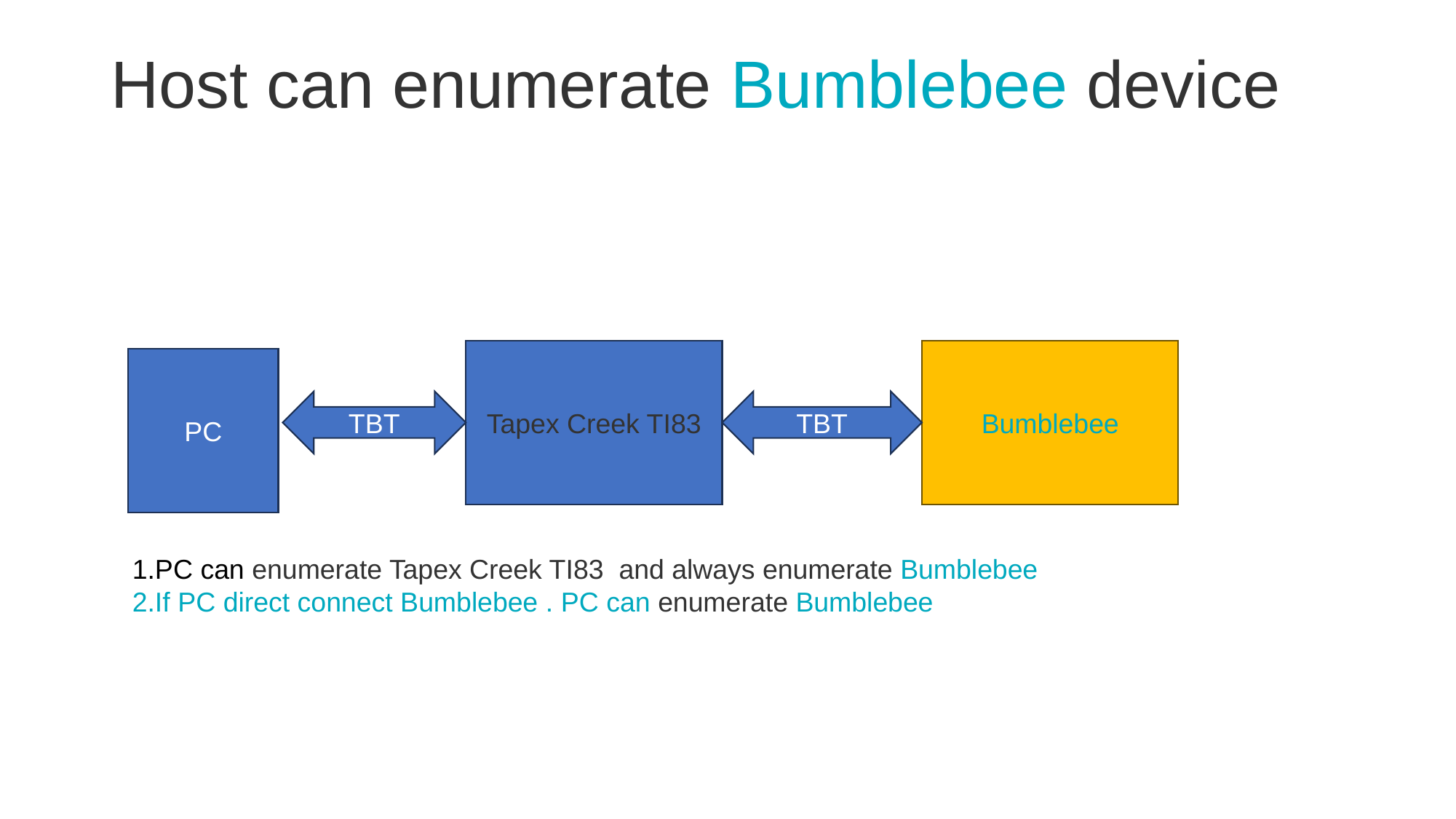

# Host can enumerate Bumblebee device
Tapex Creek TI83
Bumblebee
PC
TBT
TBT
1.PC can enumerate Tapex Creek TI83  and always enumerate Bumblebee
2.If PC direct connect Bumblebee . PC can enumerate Bumblebee